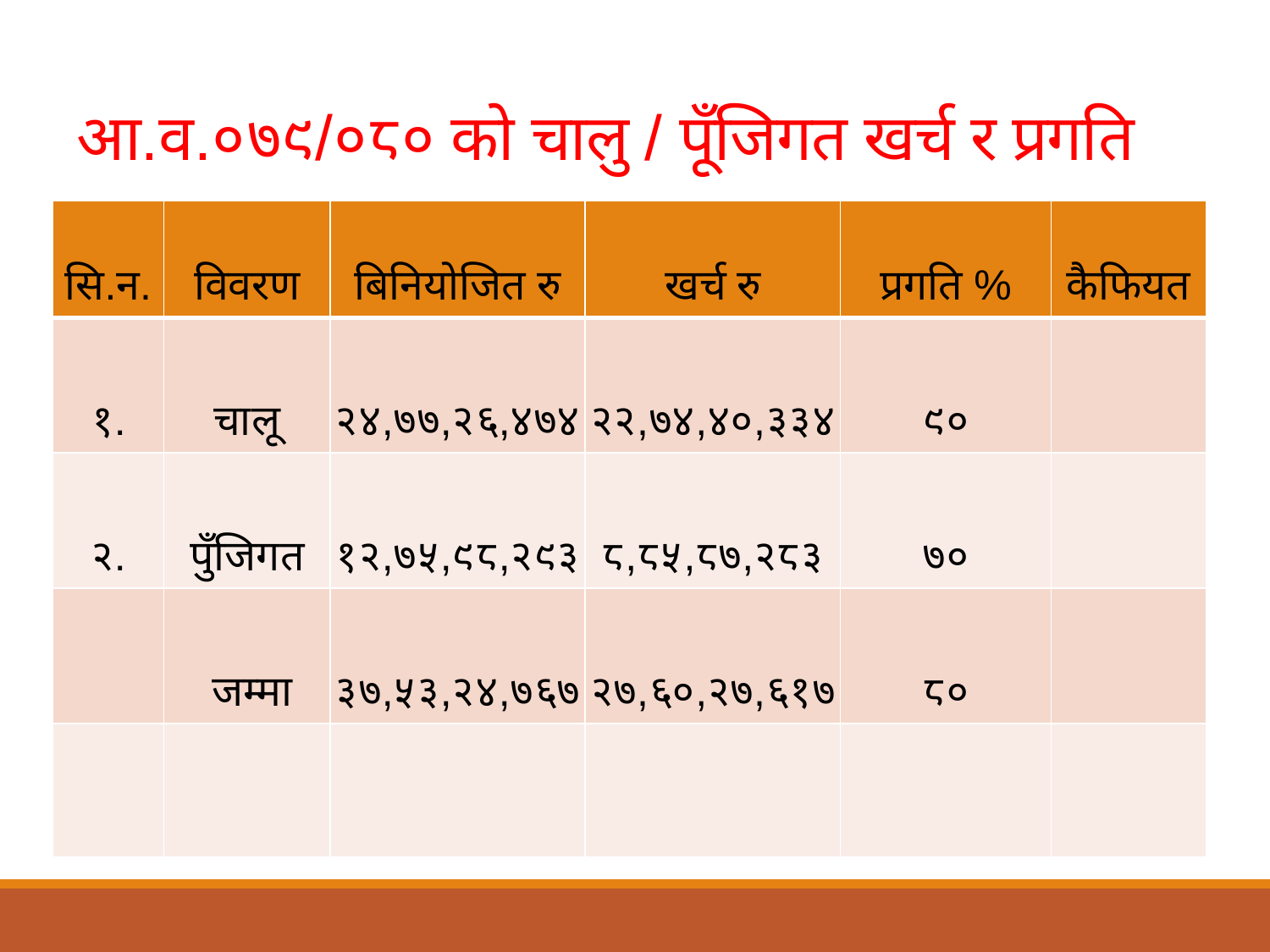

# आ.व.०७९/०८० को चालु / पूँजिगत खर्च र प्रगति
| सि.न. | विवरण | बिनियोजित रु | खर्च रु | प्रगति % | कैफियत |
| --- | --- | --- | --- | --- | --- |
| १. | चालू | २४,७७,२६,४७४ | २२,७४,४०,३३४ | ९० |  |
| २. | पुँजिगत | १२,७५,९८,२९३ | ८,८५,८७,२८३ | ७० |  |
|  | जम्मा | ३७,५३,२४,७६७ | २७,६०,२७,६१७ | ८० |  |
|  |  |  |  |  |  |